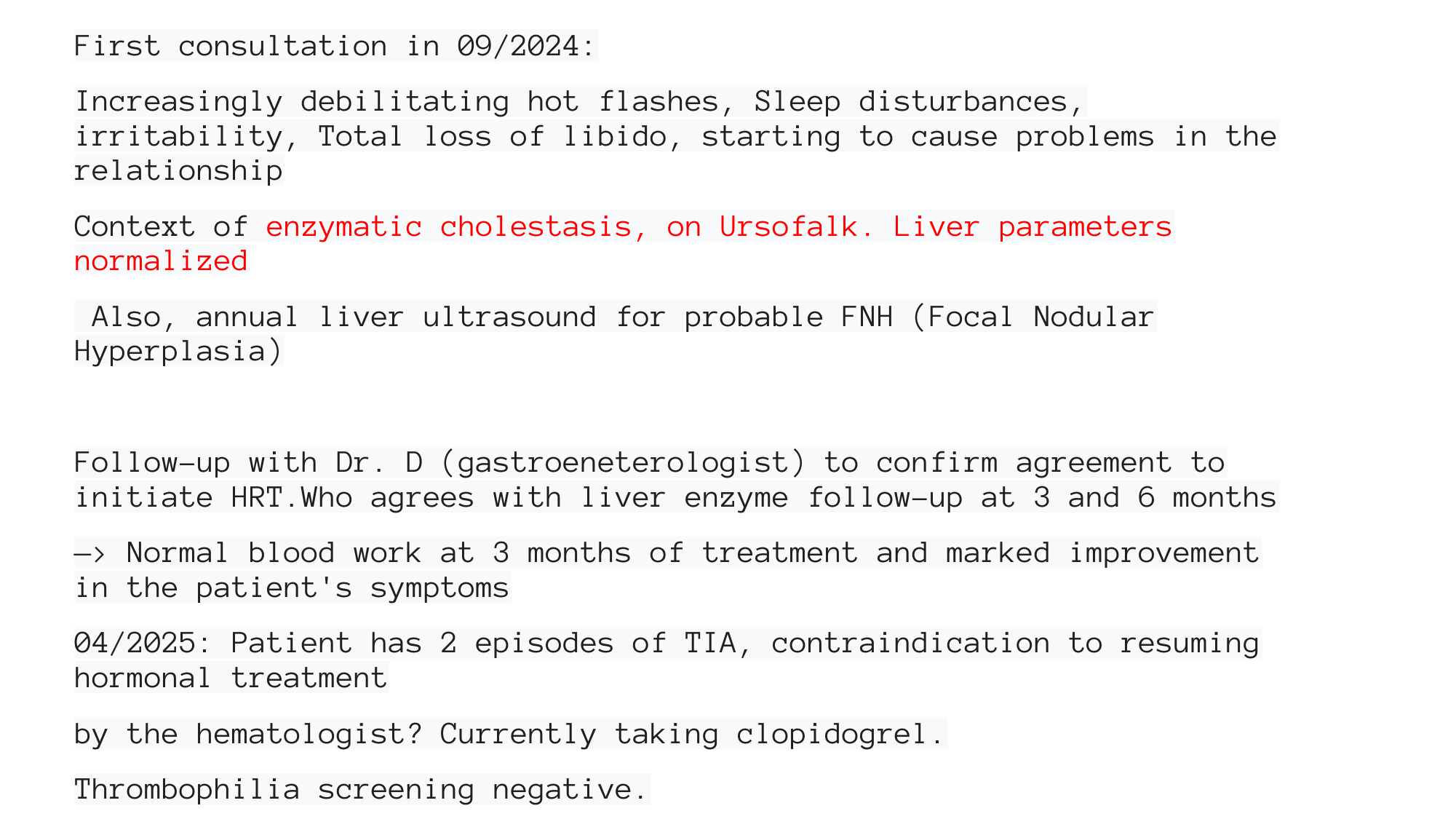

First consultation in 09/2024:
Increasingly debilitating hot flashes, Sleep disturbances, irritability, Total loss of libido, starting to cause problems in the relationship
Context of enzymatic cholestasis, on Ursofalk. Liver parameters normalized
 Also, annual liver ultrasound for probable FNH (Focal Nodular Hyperplasia)

Follow-up with Dr. D (gastroeneterologist) to confirm agreement to initiate HRT.Who agrees with liver enzyme follow-up at 3 and 6 months
—> Normal blood work at 3 months of treatment and marked improvement in the patient's symptoms
04/2025: Patient has 2 episodes of TIA, contraindication to resuming hormonal treatment
by the hematologist? Currently taking clopidogrel.
Thrombophilia screening negative.
Normal cholesterol.
Normal AST/ALT/LDH/GGT.Elevated alkaline phosphatase at 129 U/L (normal range 46-116).